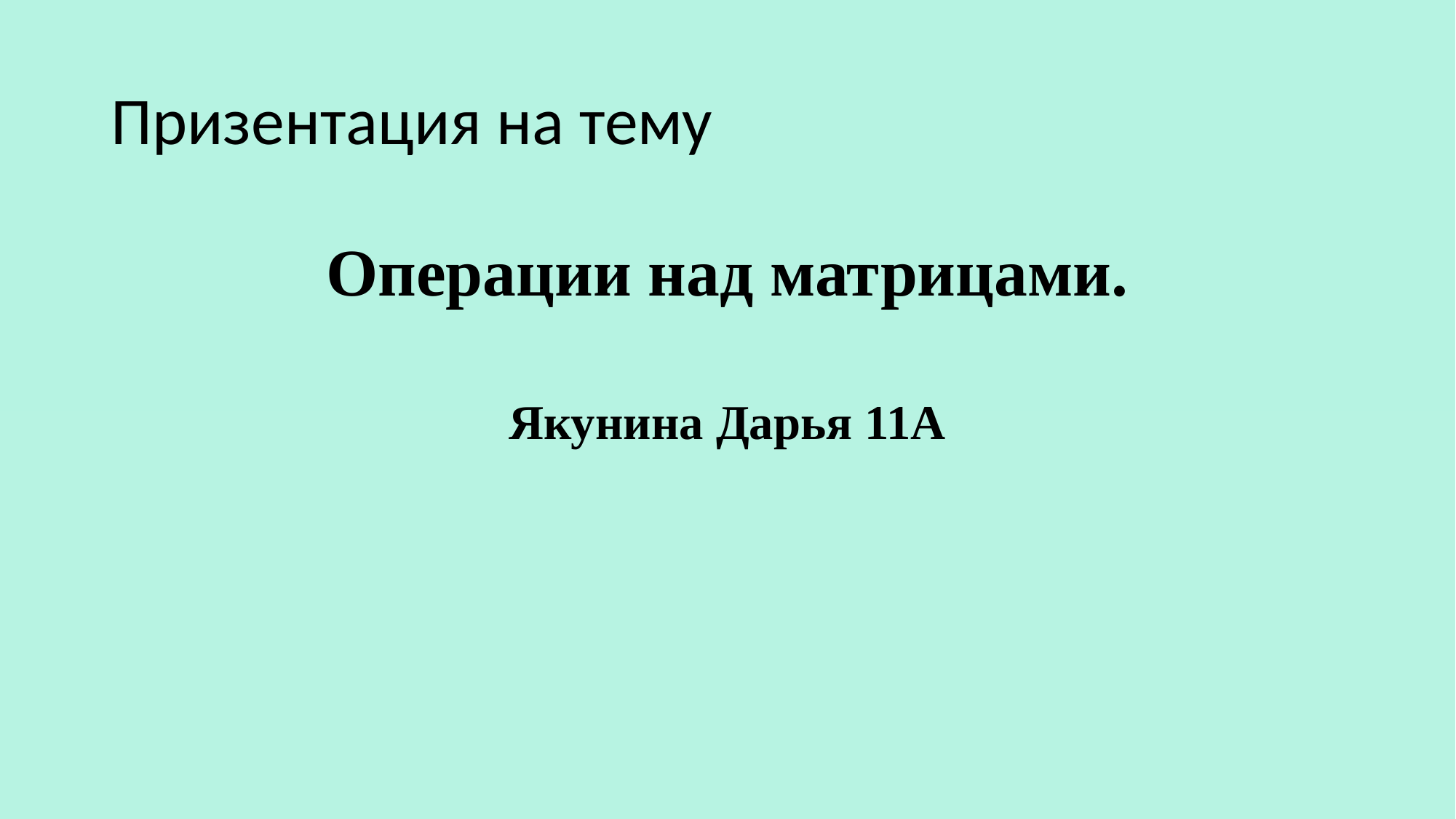

# Призентация на тему
Операции над матрицами.

Якунина Дарья 11А